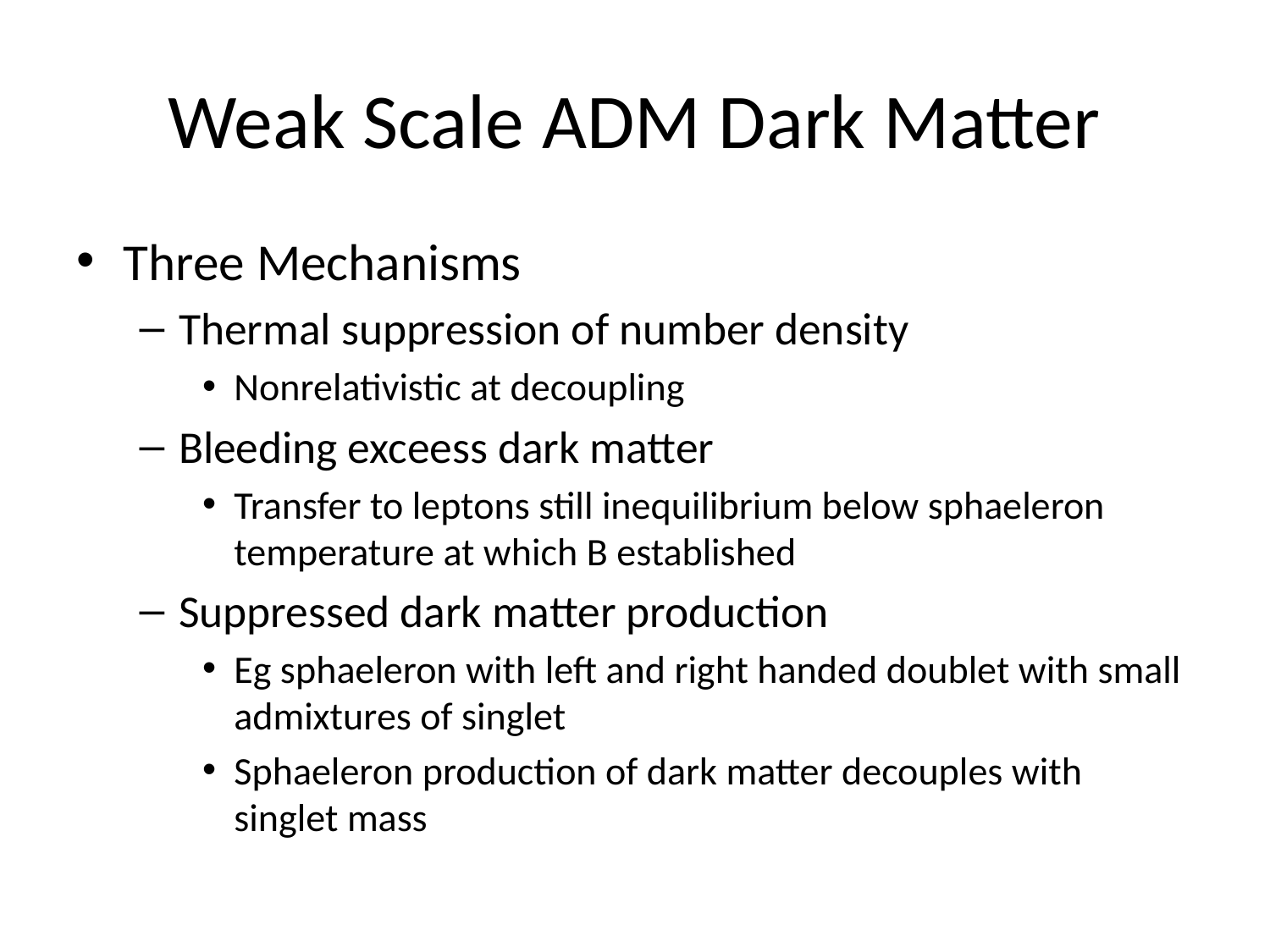

# Weak Scale ADM Dark Matter
Three Mechanisms
Thermal suppression of number density
Nonrelativistic at decoupling
Bleeding exceess dark matter
Transfer to leptons still inequilibrium below sphaeleron temperature at which B established
Suppressed dark matter production
Eg sphaeleron with left and right handed doublet with small admixtures of singlet
Sphaeleron production of dark matter decouples with singlet mass